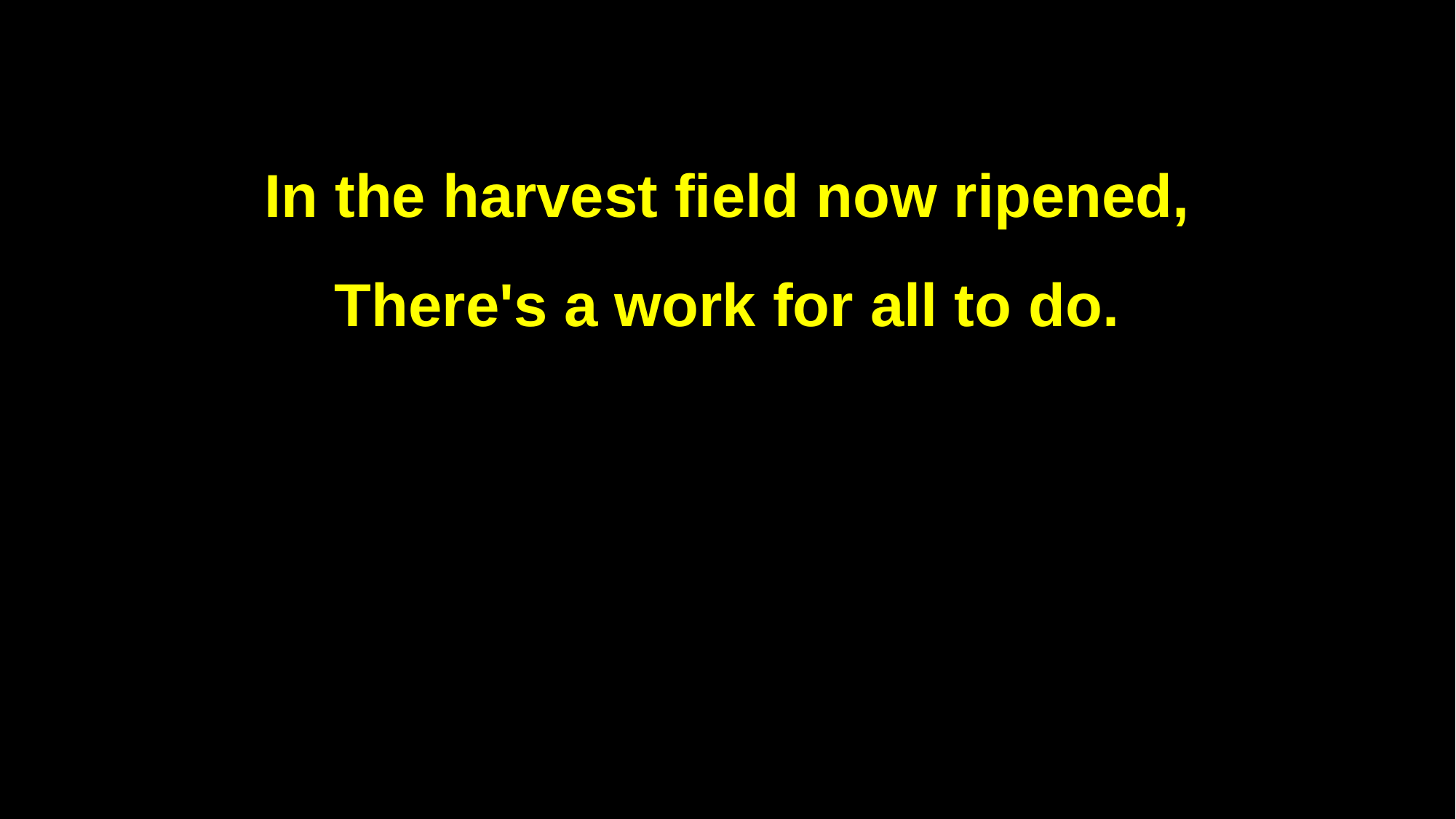

In the harvest field now ripened,
There's a work for all to do.